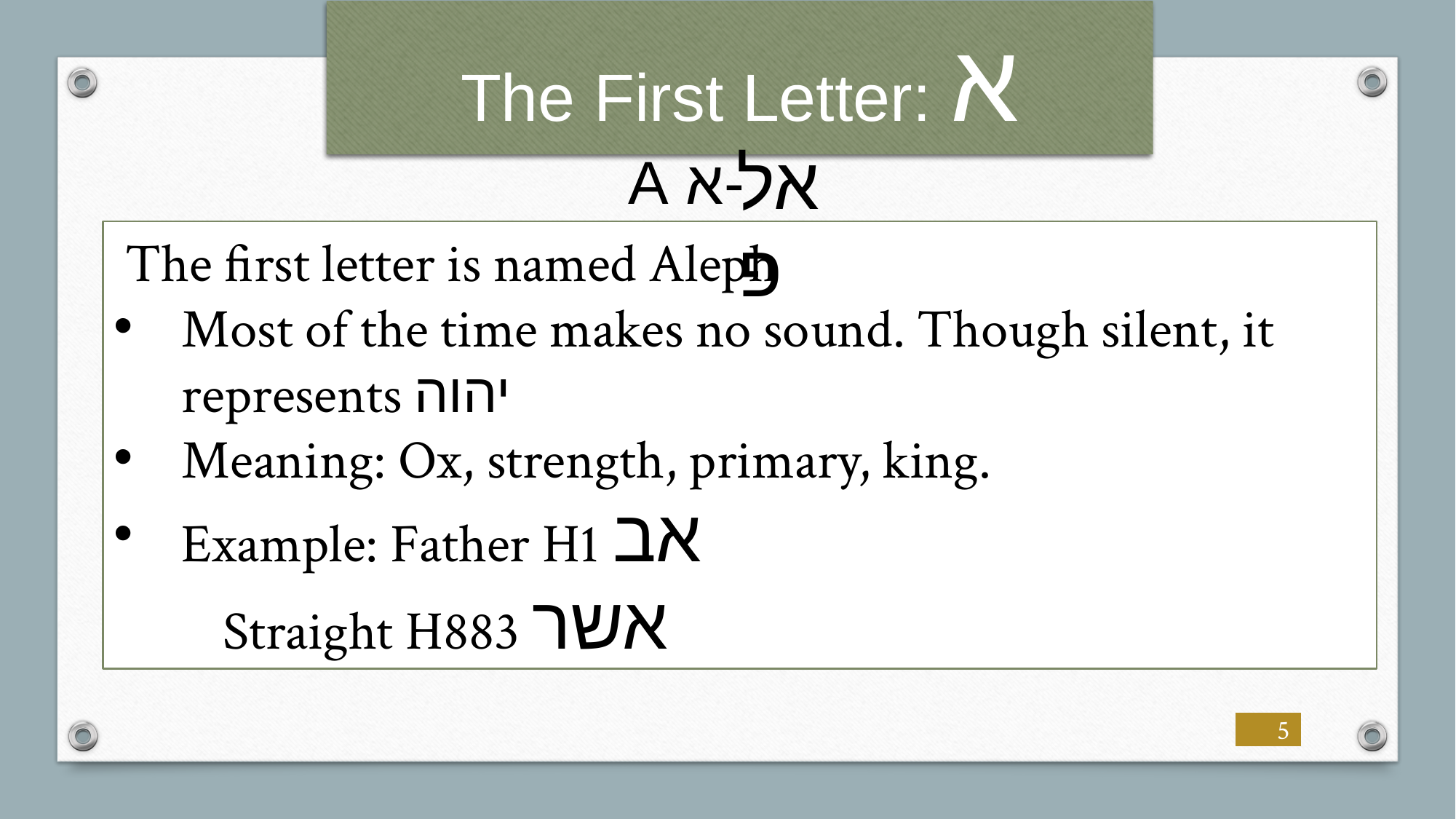

# The First Letter: א
אלפ
A א-
 The first letter is named Aleph
Most of the time makes no sound. Though silent, it represents יהוה
Meaning: Ox, strength, primary, king.
Example: Father H1 אב
	Straight H883 אשר
5